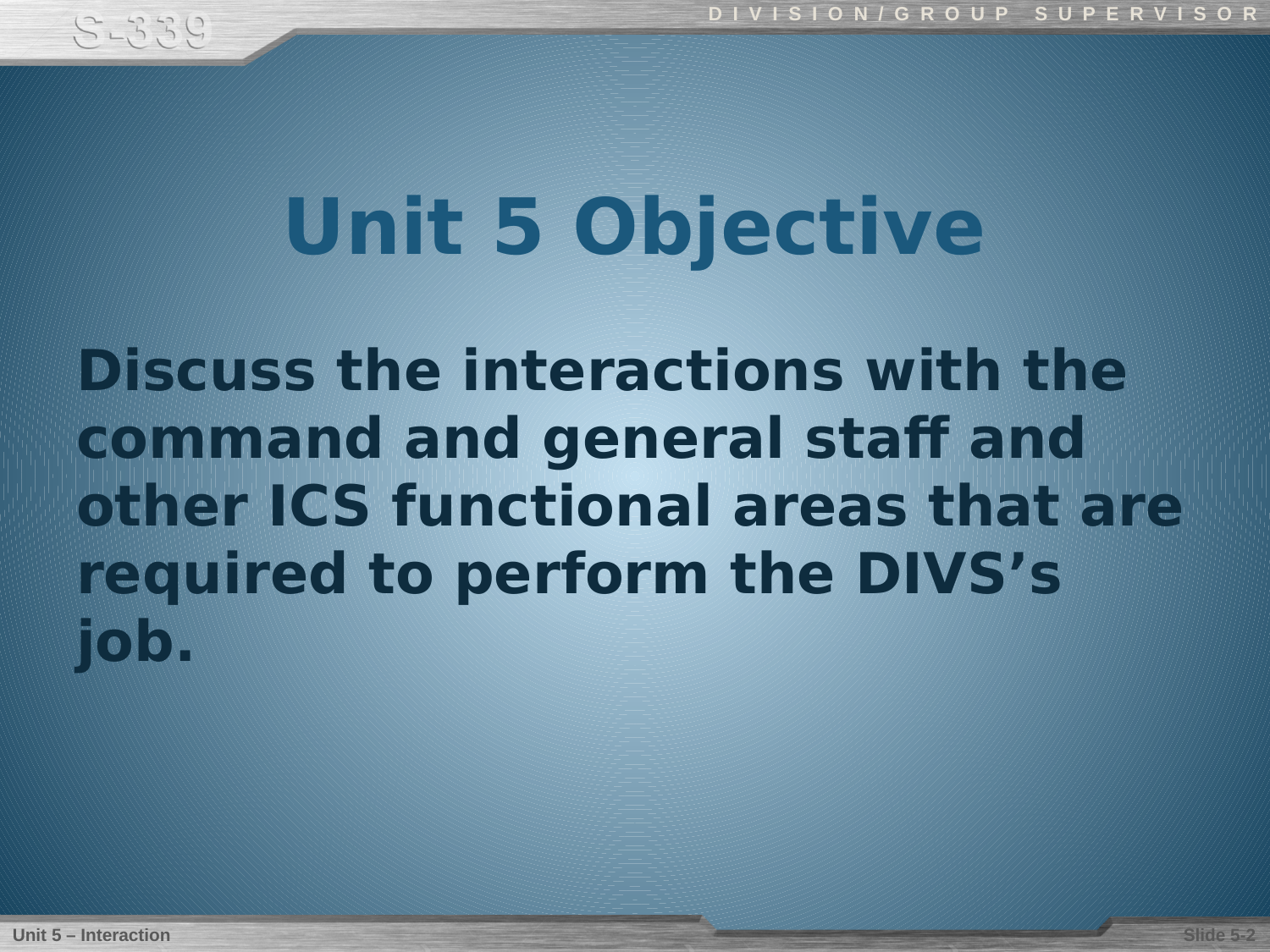

# Unit 5 Objective
Discuss the interactions with the command and general staff and other ICS functional areas that are required to perform the DIVS’s job.